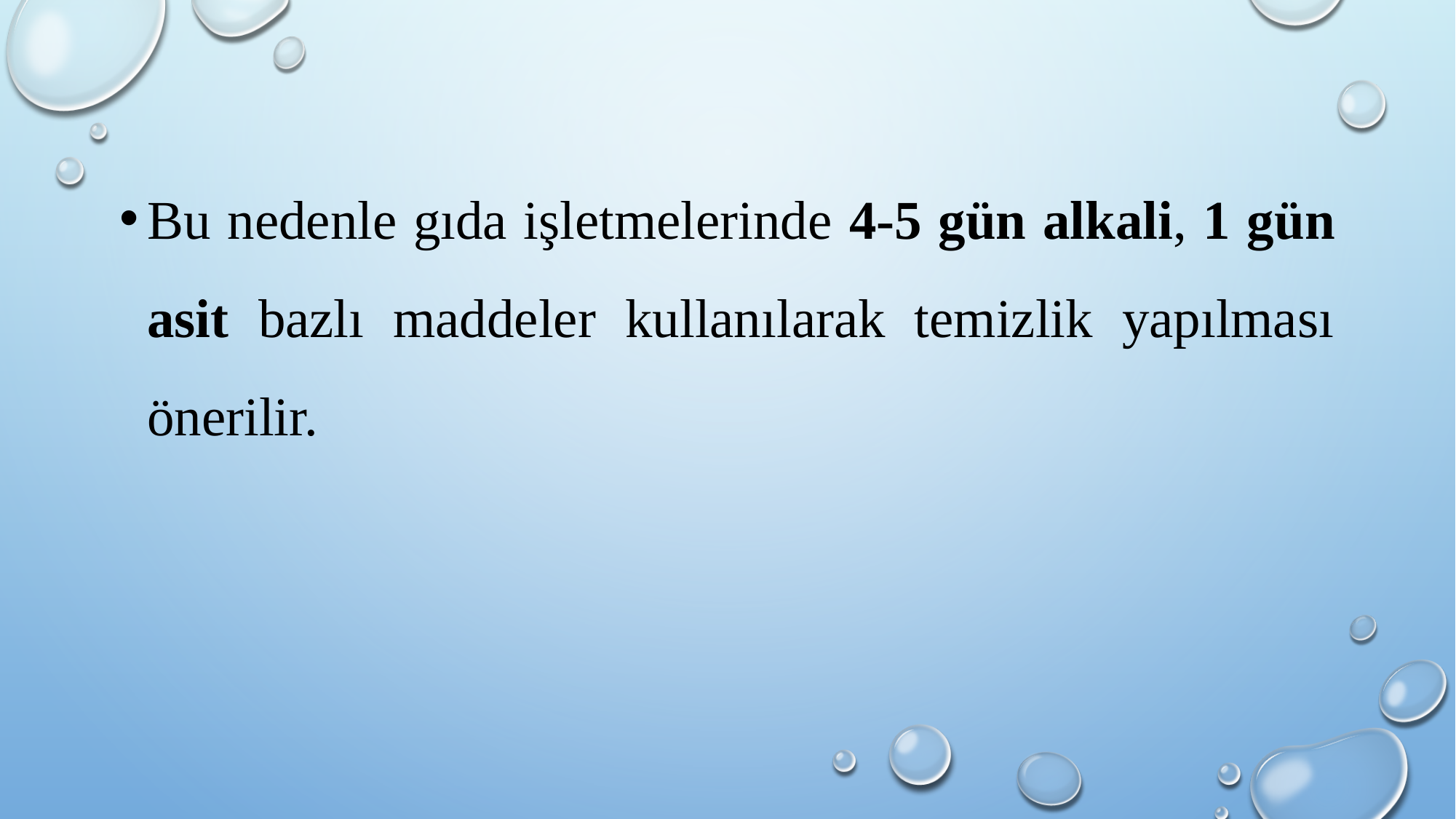

Bu nedenle gıda işletmelerinde 4-5 gün alkali, 1 gün asit bazlı maddeler kullanılarak temizlik yapılması önerilir.